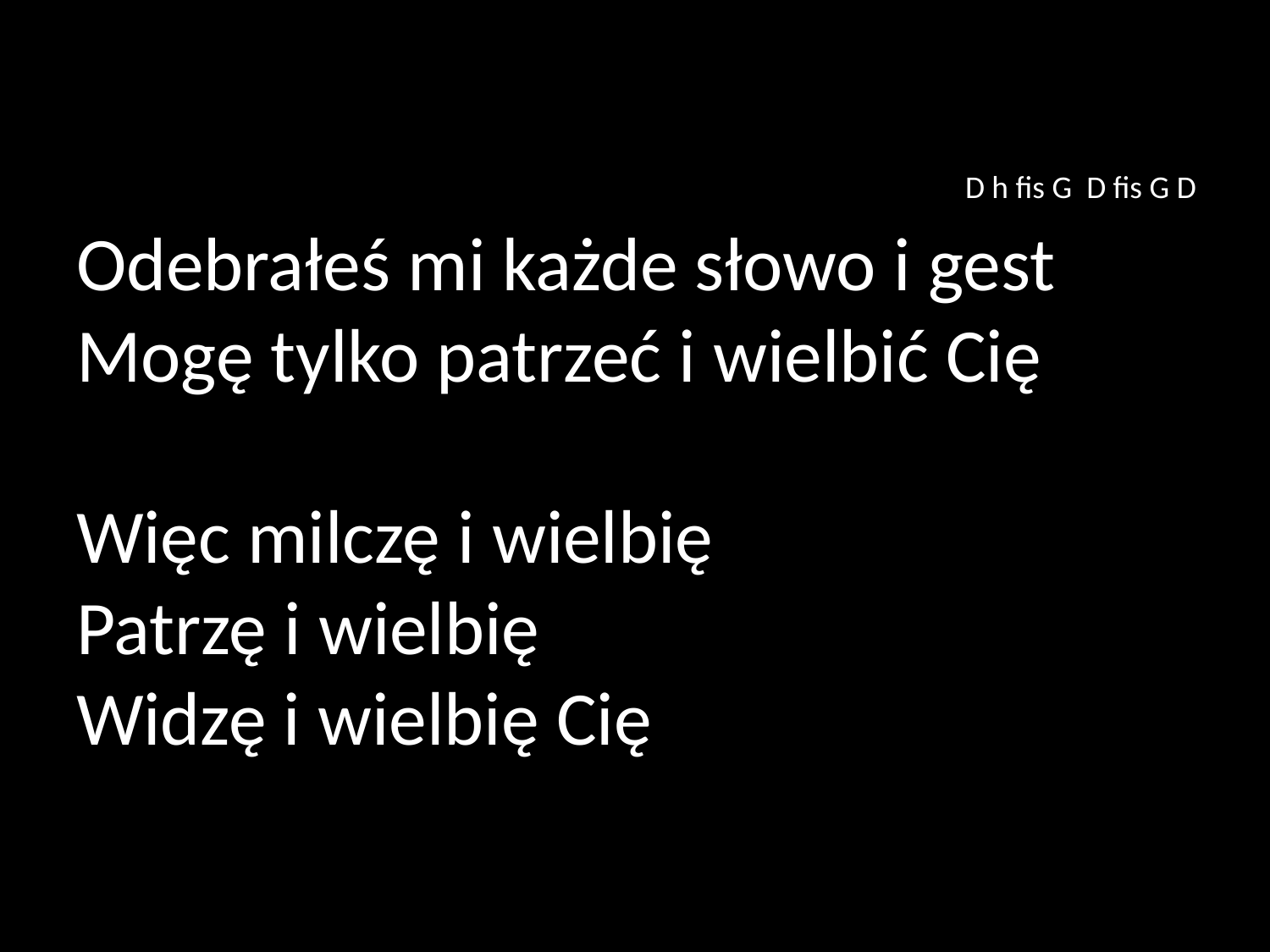

# D h fis G  D fis G D Odebrałeś mi każde słowo i gest Mogę tylko patrzeć i wielbić Cię Więc milczę i wielbię Patrzę i wielbię Widzę i wielbię Cię